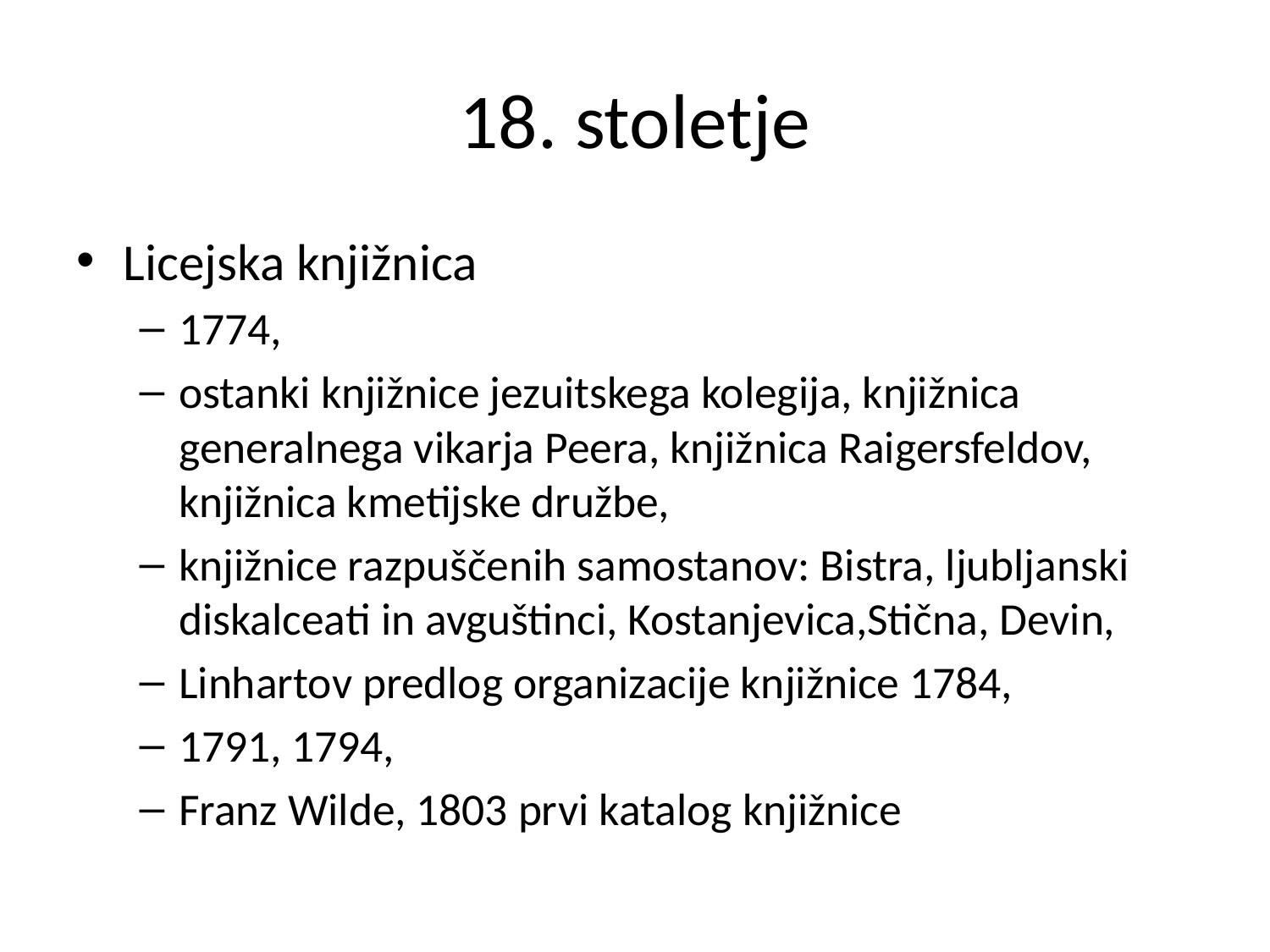

# 18. stoletje
Licejska knjižnica
1774,
ostanki knjižnice jezuitskega kolegija, knjižnica generalnega vikarja Peera, knjižnica Raigersfeldov, knjižnica kmetijske družbe,
knjižnice razpuščenih samostanov: Bistra, ljubljanski diskalceati in avguštinci, Kostanjevica,Stična, Devin,
Linhartov predlog organizacije knjižnice 1784,
1791, 1794,
Franz Wilde, 1803 prvi katalog knjižnice